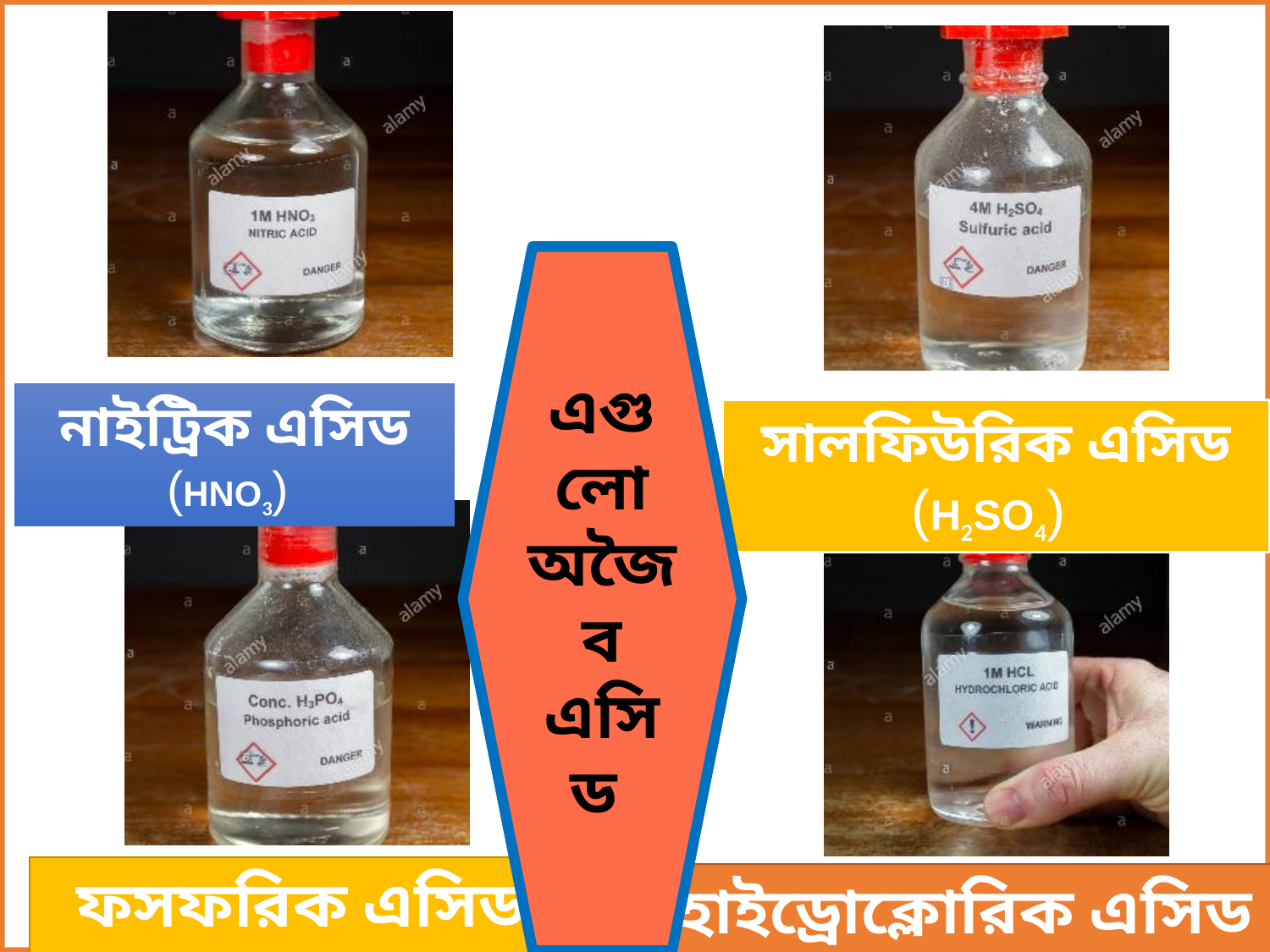

এগুলো অজৈব এসিড
নাইট্রিক এসিড (HNO3)
সালফিউরিক এসিড (H2SO4)

ফসফরিক এসিড (H3PO4)
হাইড্রোক্লোরিক এসিড (HCl)